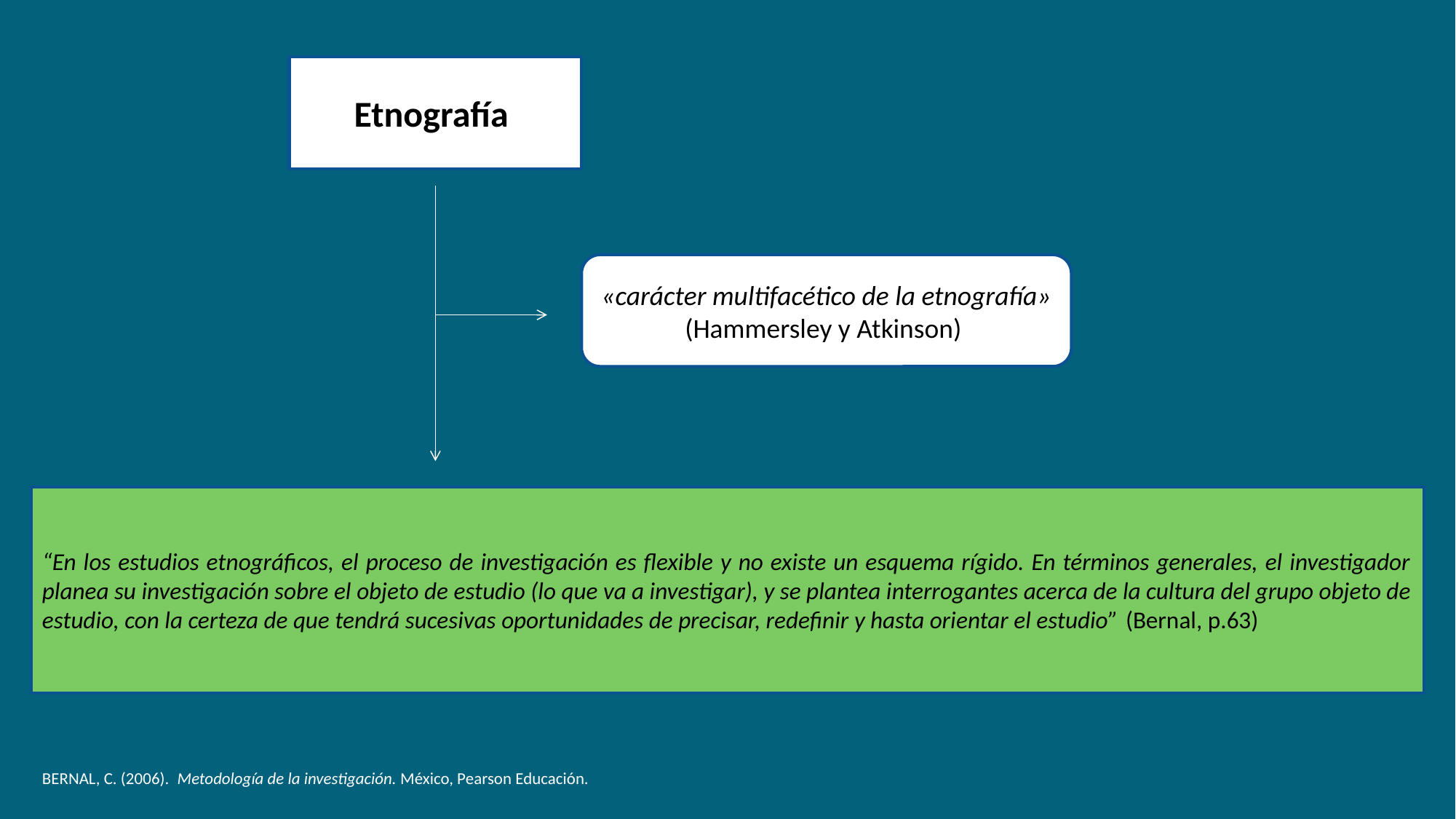

Etnografía
«carácter multifacético de la etnografía» (Hammersley y Atkinson)
“En los estudios etnográficos, el proceso de investigación es flexible y no existe un esquema rígido. En términos generales, el investigador planea su investigación sobre el objeto de estudio (lo que va a investigar), y se plantea interrogantes acerca de la cultura del grupo objeto de estudio, con la certeza de que tendrá sucesivas oportunidades de precisar, redefinir y hasta orientar el estudio” (Bernal, p.63)
BERNAL, C. (2006).  Metodología de la investigación. México, Pearson Educación.